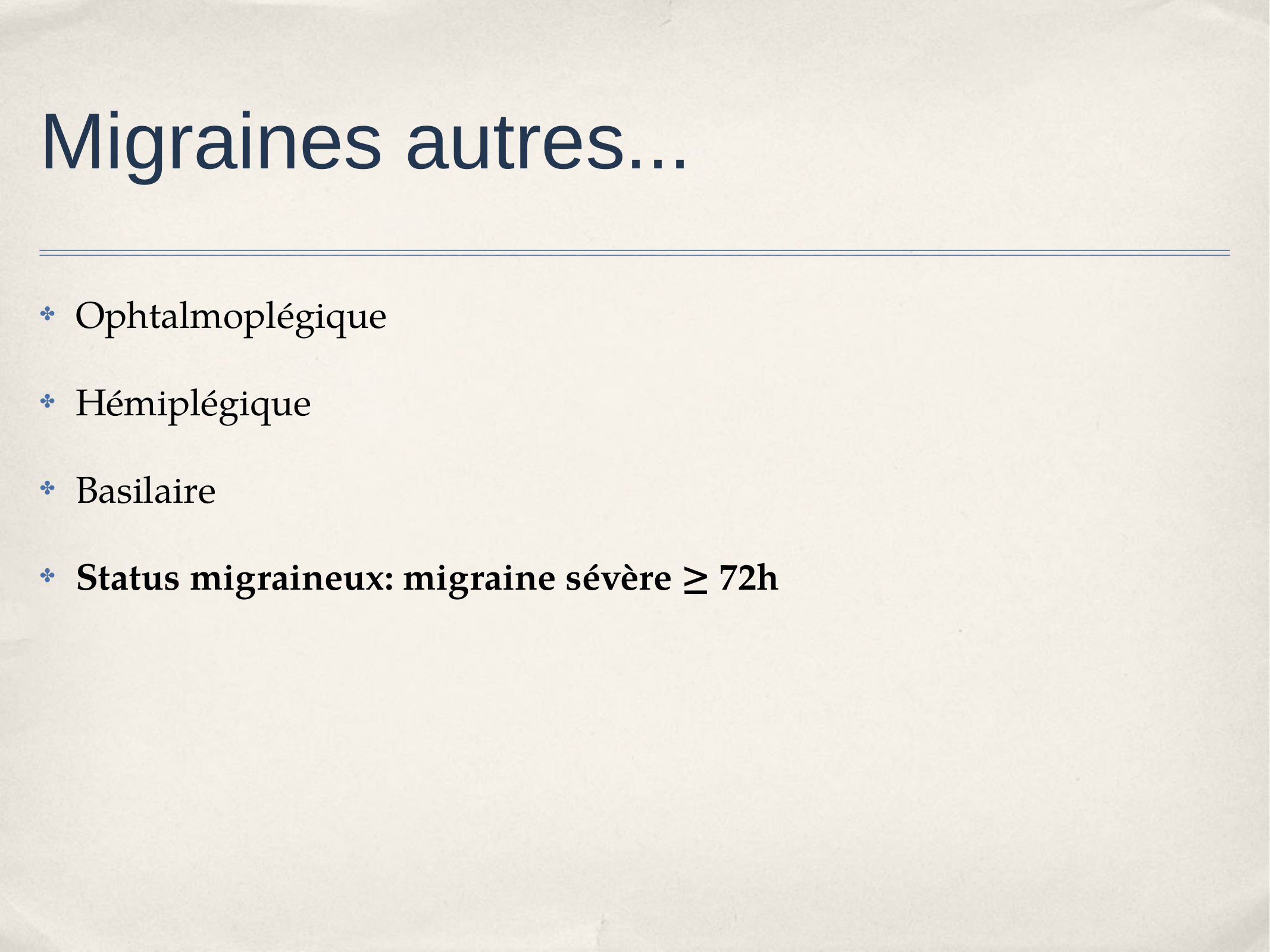

# Migraines autres...
Ophtalmoplégique
Hémiplégique
Basilaire
Status migraineux: migraine sévère ≥ 72h